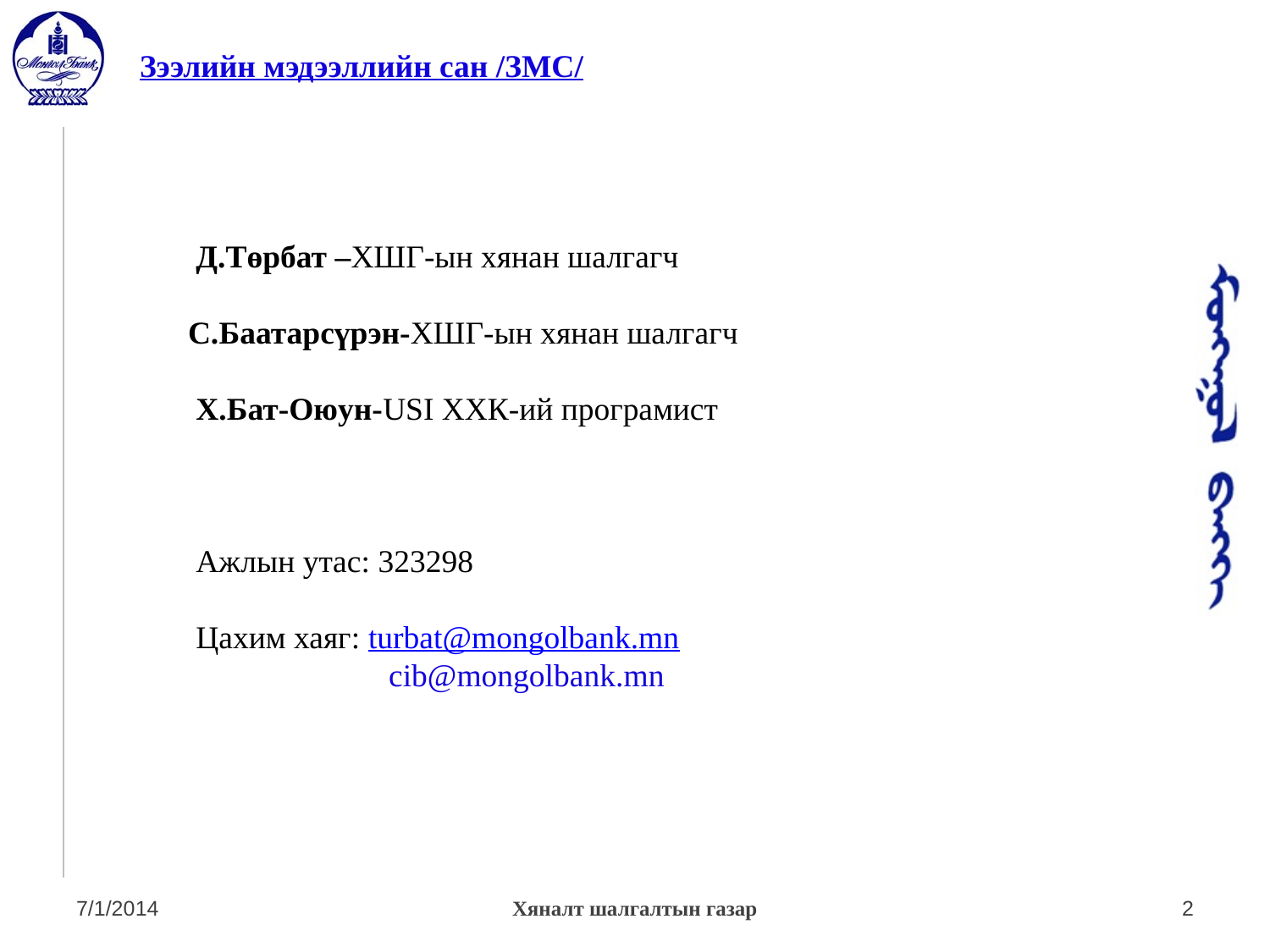

# Зээлийн мэдээллийн сан /ЗМС/ Д.Төрбат –ХШГ-ын хянан шалгагч С.Баатарсүрэн-ХШГ-ын хянан шалгагч Х.Бат-Оюун-USI ХХК-ий програмист Ажлын утас: 323298 Цахим хаяг: turbat@mongolbank.mn cib@mongolbank.mn
7/1/2014
Хяналт шалгалтын газар
2